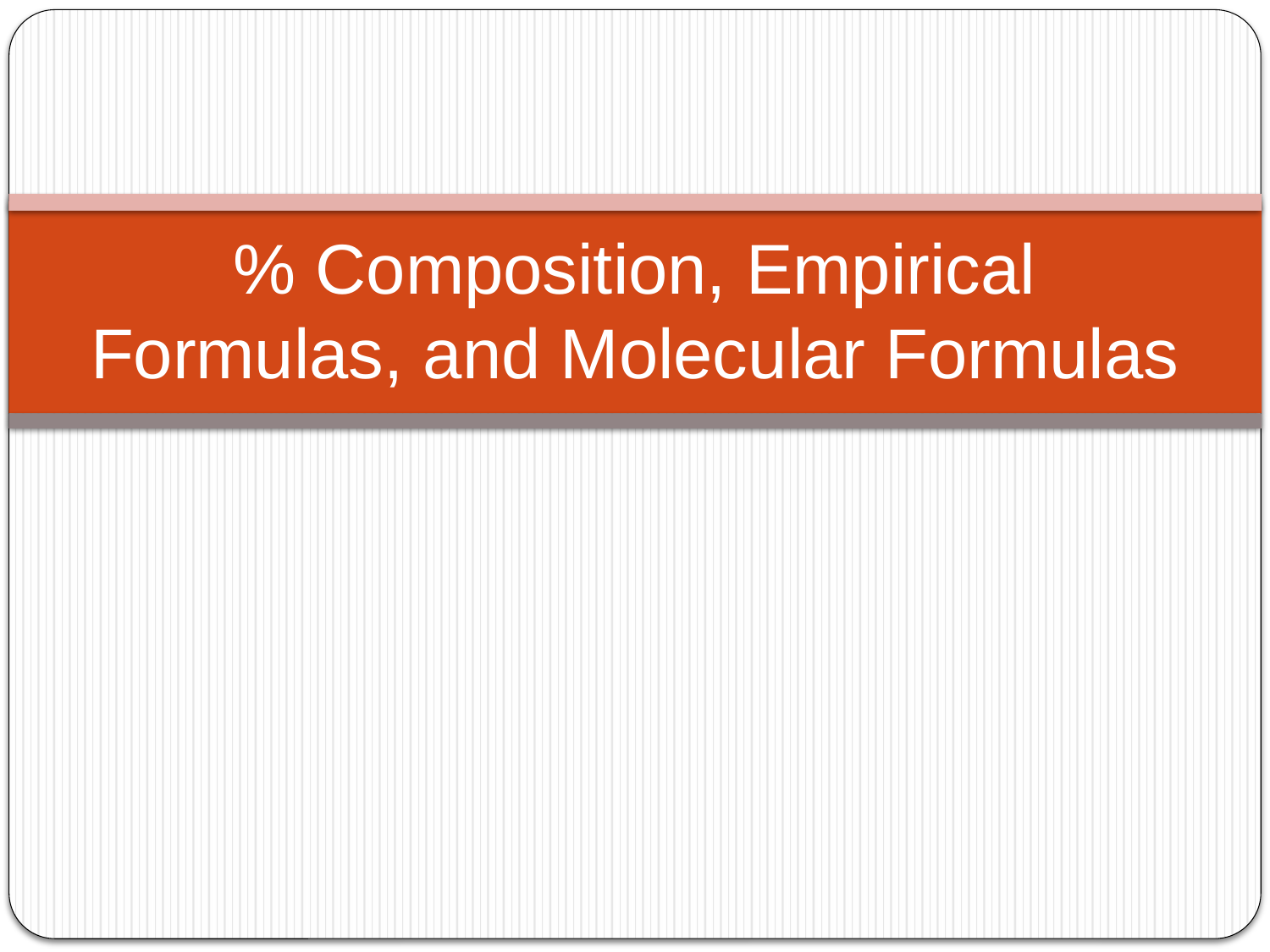

# % Composition, Empirical Formulas, and Molecular Formulas